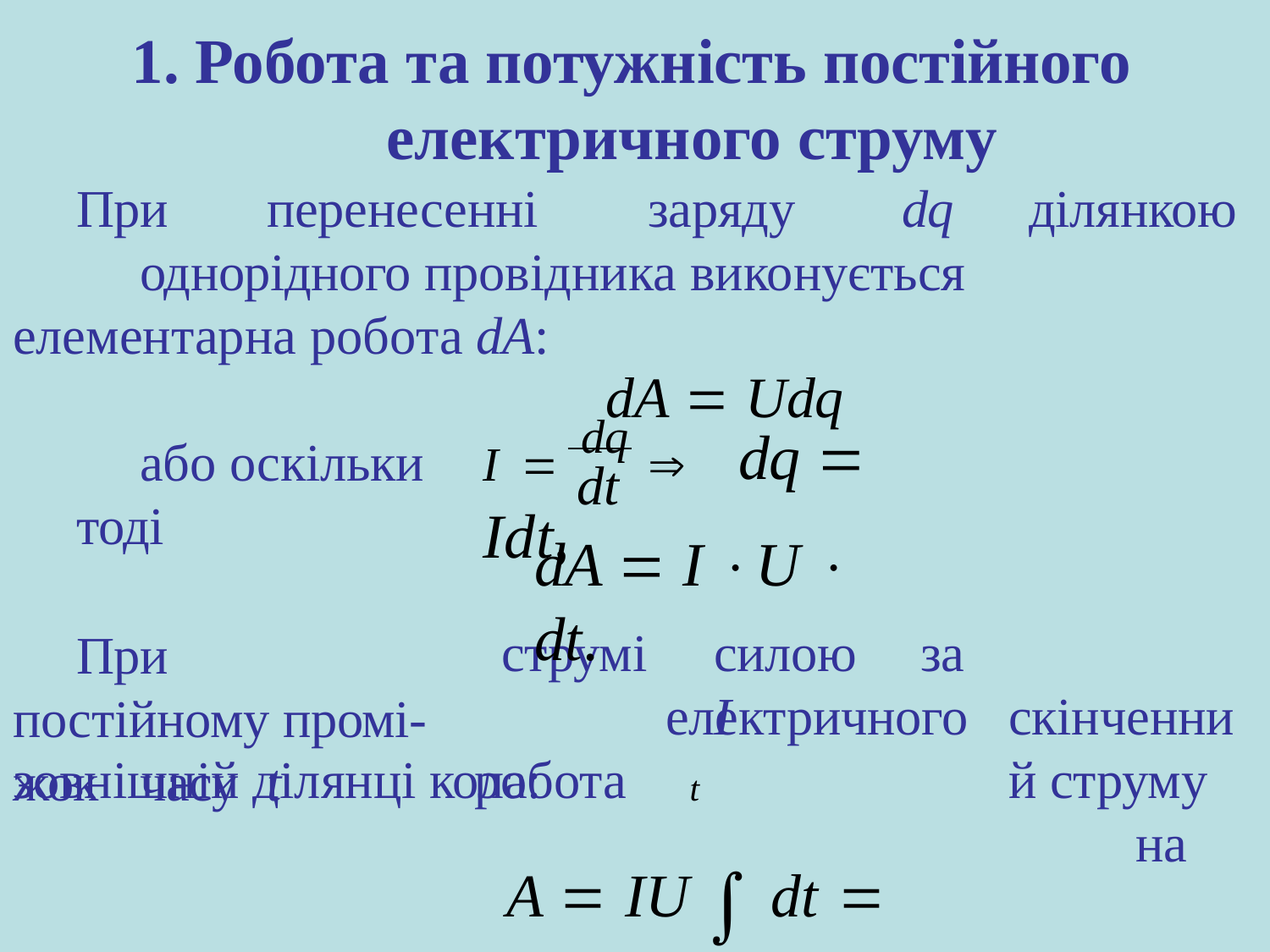

# 1. Робота та потужність постійного електричного струму
При	перенесенні	заряду	dq	ділянкою	однорідного провідника виконується елементарна робота dA:
dA = Udq
або оскільки
I = dq ⇒	dq = Idt,
dt
dA = I ⋅U ⋅ dt.

тоді

При	постійному промі-жок	часу	t
струмі	силою	І
робота
за	скінченний струму	на
електричного
зовнішній ділянці кола:
A = IU ∫ dt = IUt
0
t